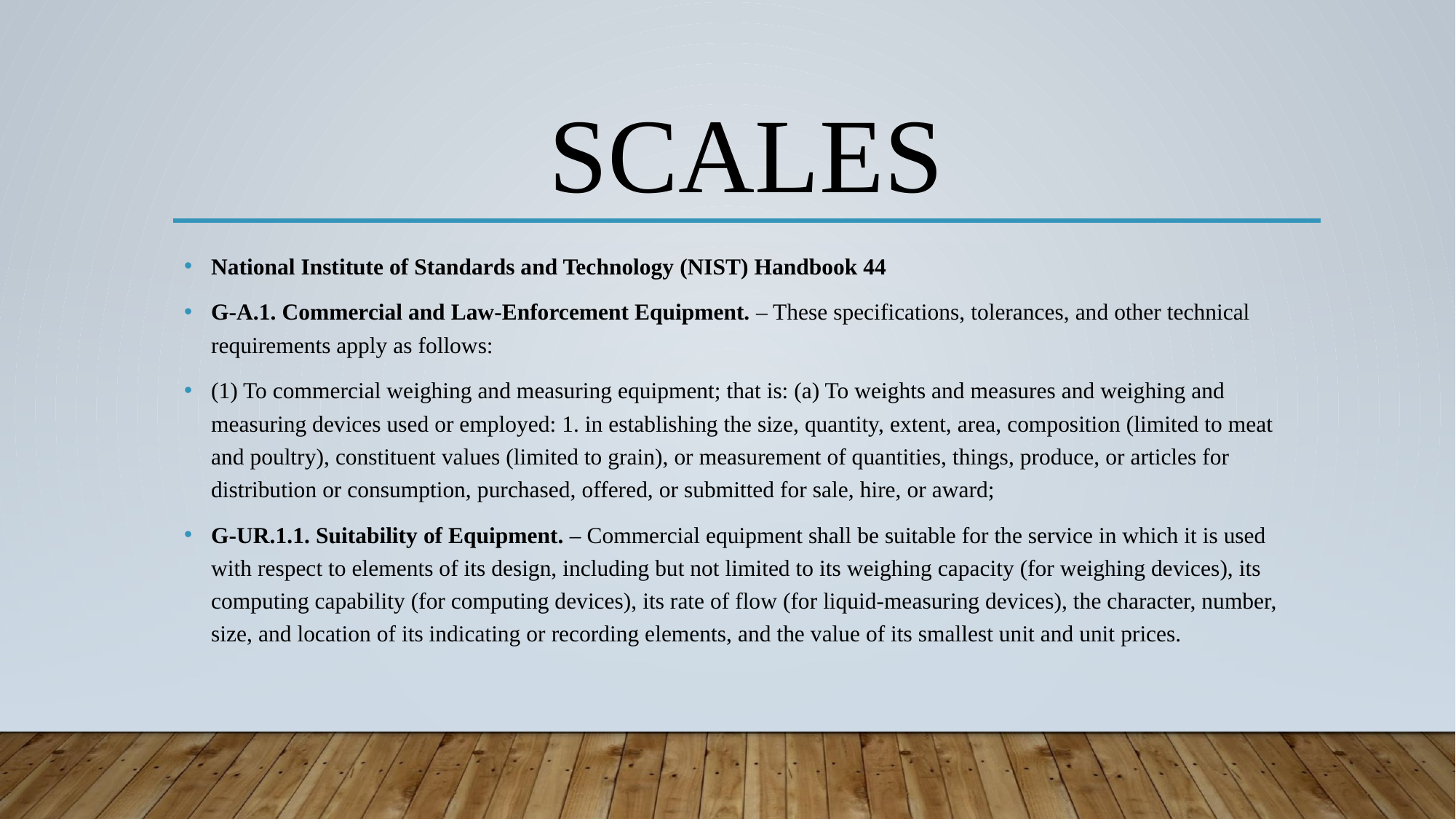

# SCALES
National Institute of Standards and Technology (NIST) Handbook 44
G-A.1. Commercial and Law-Enforcement Equipment. – These specifications, tolerances, and other technical requirements apply as follows:
(1) To commercial weighing and measuring equipment; that is: (a) To weights and measures and weighing and measuring devices used or employed: 1. in establishing the size, quantity, extent, area, composition (limited to meat and poultry), constituent values (limited to grain), or measurement of quantities, things, produce, or articles for distribution or consumption, purchased, offered, or submitted for sale, hire, or award;
G-UR.1.1. Suitability of Equipment. – Commercial equipment shall be suitable for the service in which it is used with respect to elements of its design, including but not limited to its weighing capacity (for weighing devices), its computing capability (for computing devices), its rate of flow (for liquid-measuring devices), the character, number, size, and location of its indicating or recording elements, and the value of its smallest unit and unit prices.